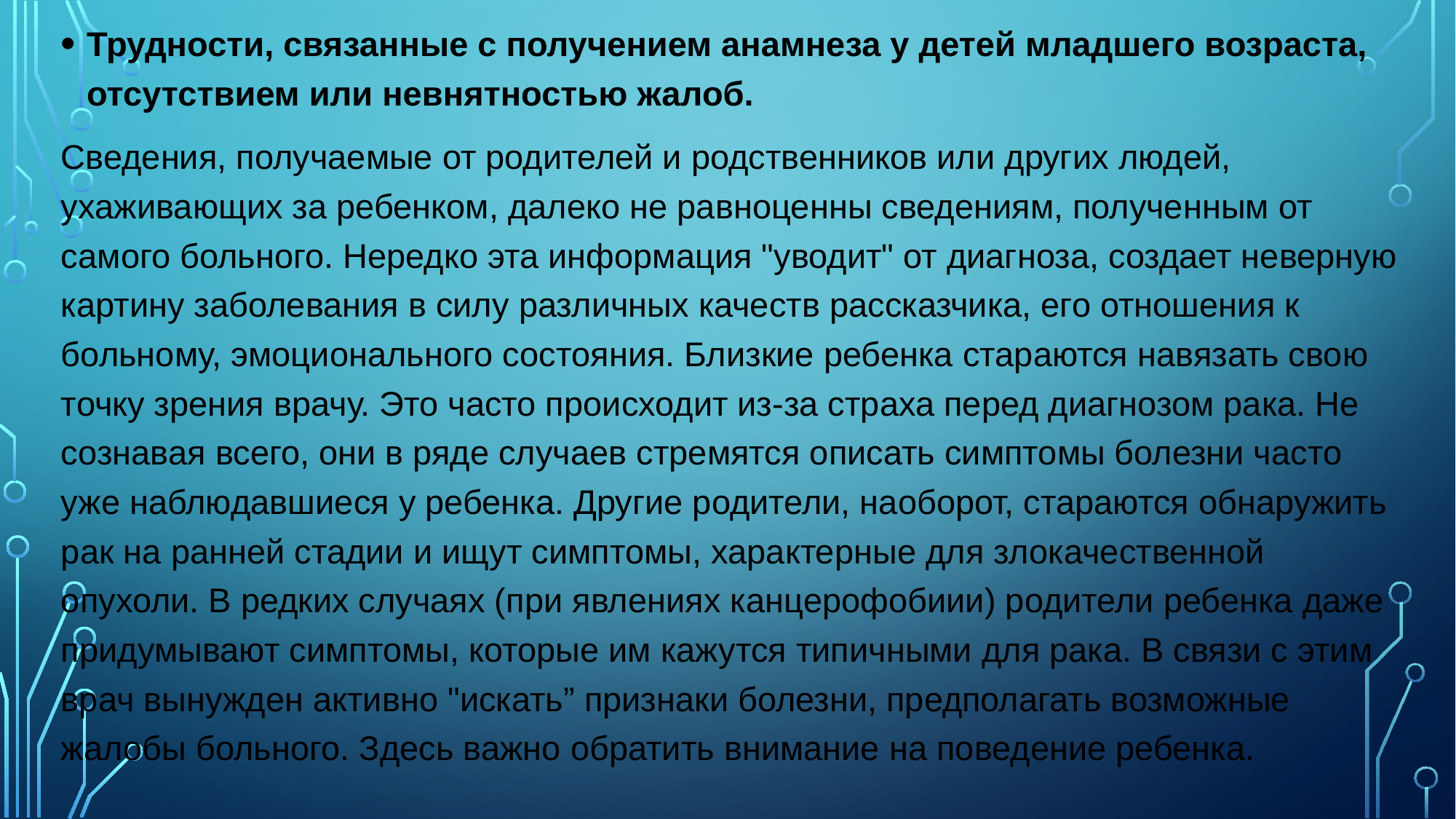

Трудности, связанные с получением анамнеза у детей младшего возраста, отсутствием или невнятностью жалоб.
Сведения, получаемые от родителей и родственников или других людей, ухаживающих за ребенком, далеко не равноценны сведениям, полученным от самого больного. Нередко эта информация "уводит" от диагноза, создает неверную картину заболевания в силу различных качеств рассказчика, его отношения к больному, эмоционального состояния. Близкие ребенка стараются навязать свою точку зрения врачу. Это часто происходит из-за страха перед диагнозом рака. Не сознавая всего, они в ряде случаев стремятся описать симптомы болезни часто уже наблюдавшиеся у ребенка. Другие родители, наоборот, стараются обнаружить рак на ранней стадии и ищут симптомы, характерные для злокачественной опухоли. В редких случаях (при явлениях канцерофобиии) родители ребенка даже придумывают симптомы, которые им кажутся типичными для рака. В связи с этим врач вынужден активно "искать” признаки болезни, предполагать возможные жалобы больного. Здесь важно обратить внимание на поведение ребенка.